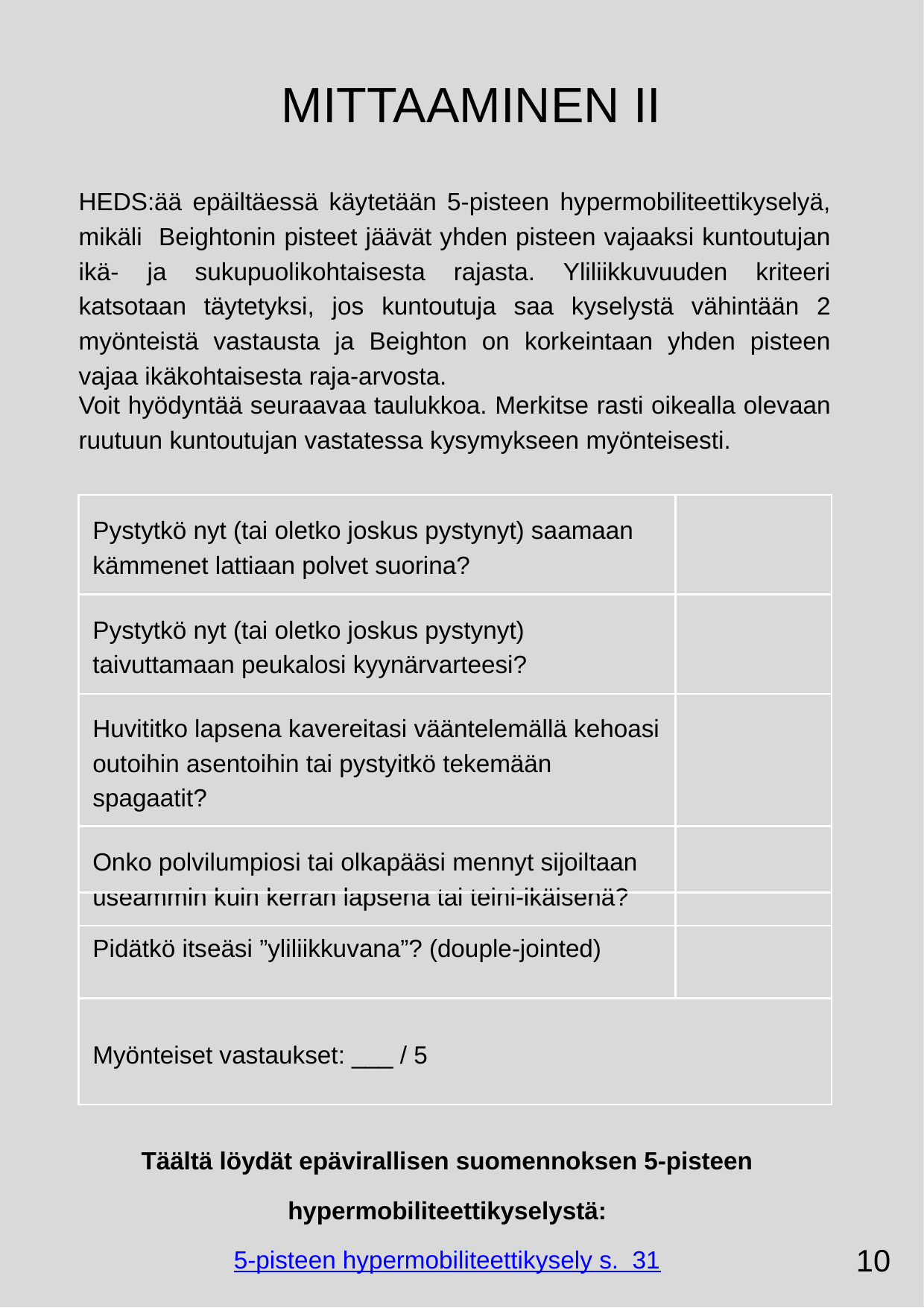

MITTAAMINEN II
HEDS:ää epäiltäessä käytetään 5-pisteen hypermobiliteettikyselyä, mikäli  Beightonin pisteet jäävät yhden pisteen vajaaksi kuntoutujan ikä- ja sukupuolikohtaisesta rajasta. Yliliikkuvuuden kriteeri katsotaan täytetyksi, jos kuntoutuja saa kyselystä vähintään 2 myönteistä vastausta ja Beighton on korkeintaan yhden pisteen vajaa ikäkohtaisesta raja-arvosta.
Voit hyödyntää seuraavaa taulukkoa. Merkitse rasti oikealla olevaan ruutuun kuntoutujan vastatessa kysymykseen myönteisesti.
| Pystytkö nyt (tai oletko joskus pystynyt) saamaan kämmenet lattiaan polvet suorina? |  |
| --- | --- |
| Pystytkö nyt (tai oletko joskus pystynyt) taivuttamaan peukalosi kyynärvarteesi? |  |
| Huvititko lapsena kavereitasi vääntelemällä kehoasi outoihin asentoihin tai pystyitkö tekemään spagaatit? |  |
| Onko polvilumpiosi tai olkapääsi mennyt sijoiltaan useammin kuin kerran lapsena tai teini-ikäisenä? |  |
| Pidätkö itseäsi ”yliliikkuvana”? (douple-jointed) |  |
| --- | --- |
| Myönteiset vastaukset: \_\_\_ / 5 | Myönteiset vastaukset: \_\_\_ / 5 |
| --- | --- |
Täältä löydät epävirallisen suomennoksen 5-pisteen hypermobiliteettikyselystä:
5-pisteen hypermobiliteettikysely s.  31
10